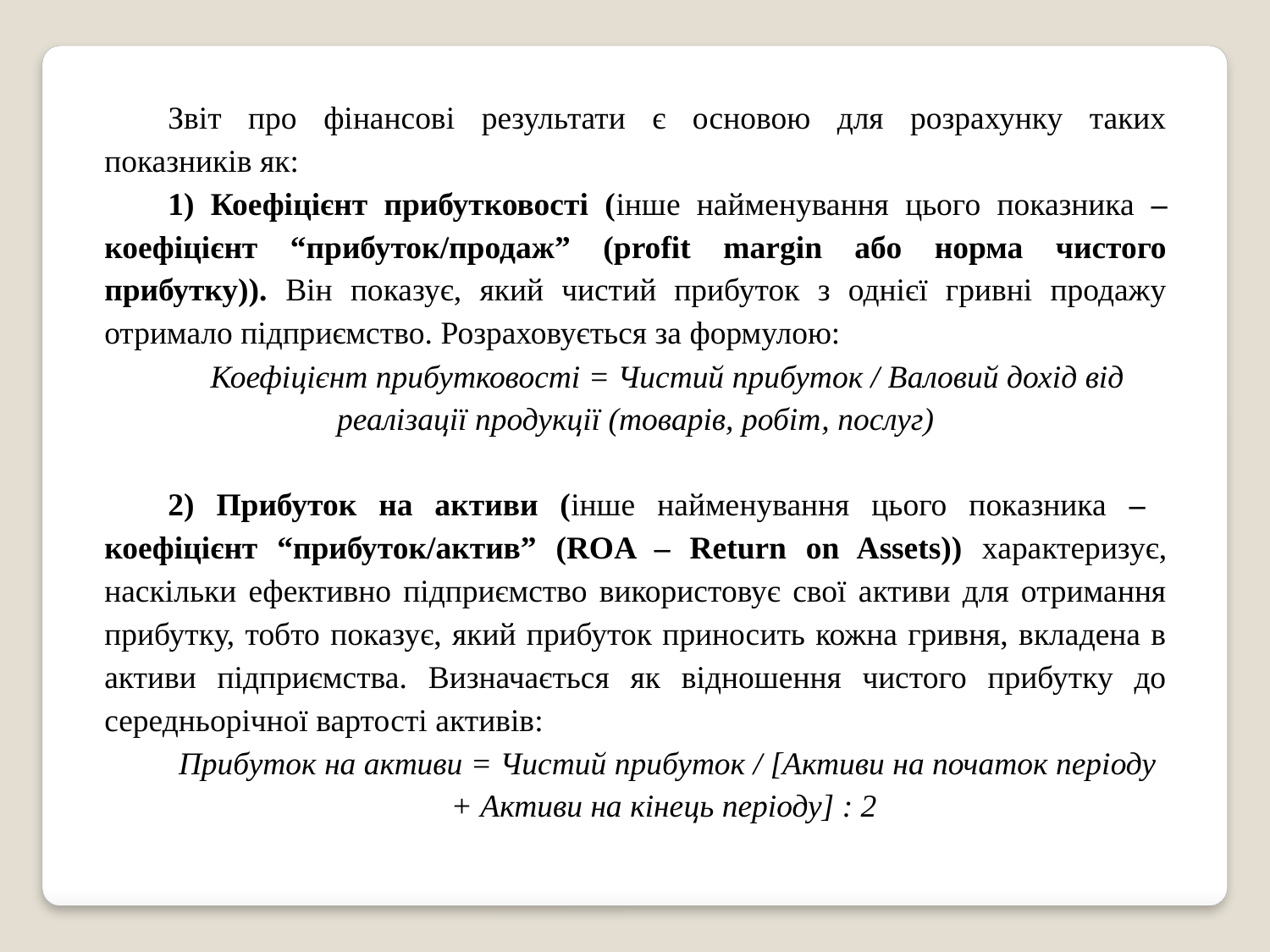

Звіт про фінансові результати є основою для розрахунку таких показників як:
1) Коефіцієнт прибутковості (інше найменування цього показника – коефіцієнт “прибуток/продаж” (profit margin або норма чистого прибутку)). Він показує, який чистий прибуток з однієї гривні продажу отримало підприємство. Розраховується за формулою:

Коефіцієнт прибутковості = Чистий прибуток / Валовий дохід від реалізації продукції (товарів, робіт, послуг)

2) Прибуток на активи (інше найменування цього показника –  коефіцієнт “прибуток/актив” (ROA – Return on Assets)) характеризує, наскільки ефективно підприємство використовує свої активи для отримання прибутку, тобто показує, який прибуток приносить кожна гривня, вкладена в активи підприємства. Визначається як відношення чистого прибутку до середньорічної вартості активів:
Прибуток на активи = Чистий прибуток / [Активи на початок періоду

+ Активи на кінець періоду] : 2